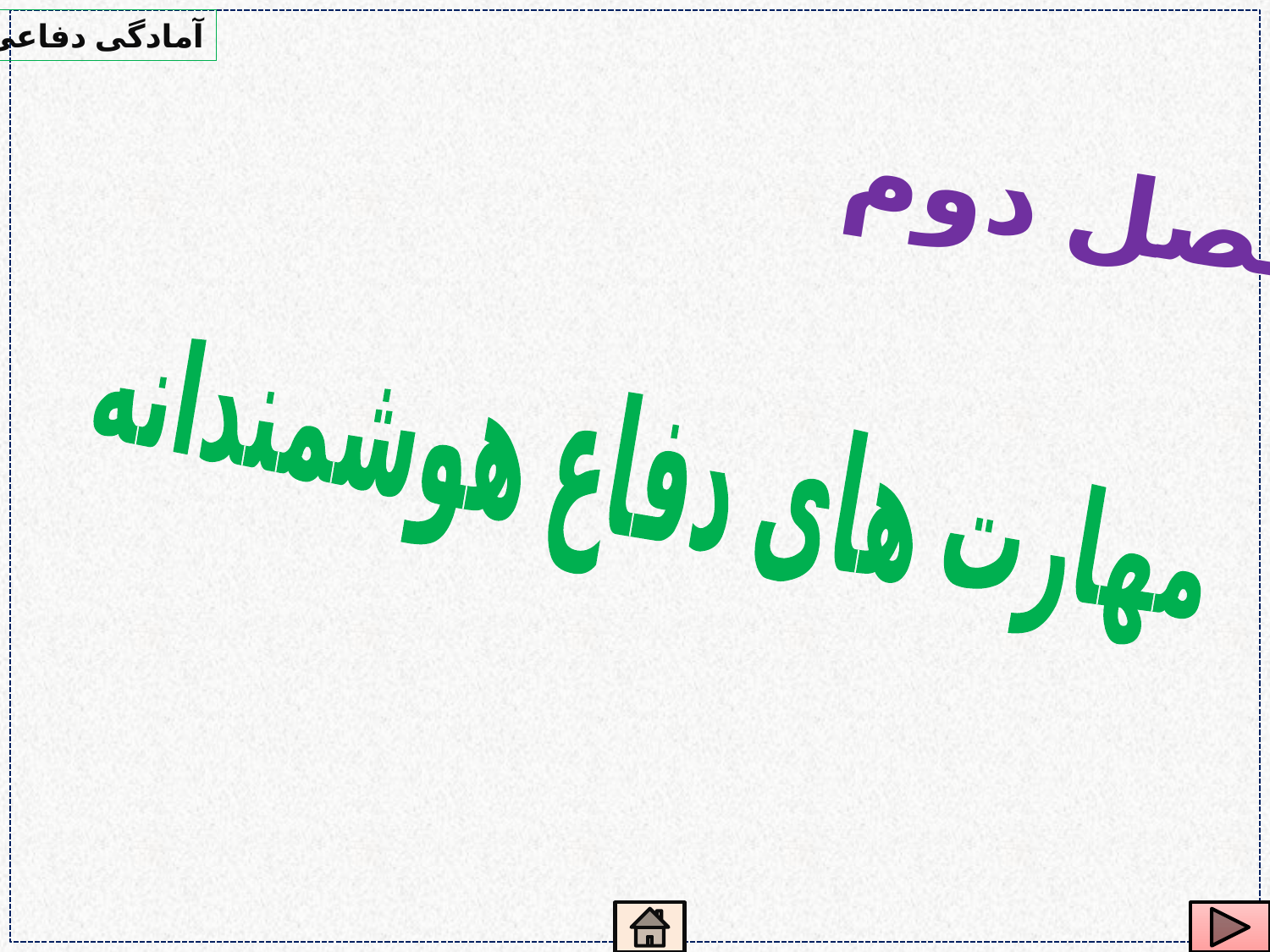

آمادگی دفاعی

فصل دوم
مهارت های دفاع هوشمندانه